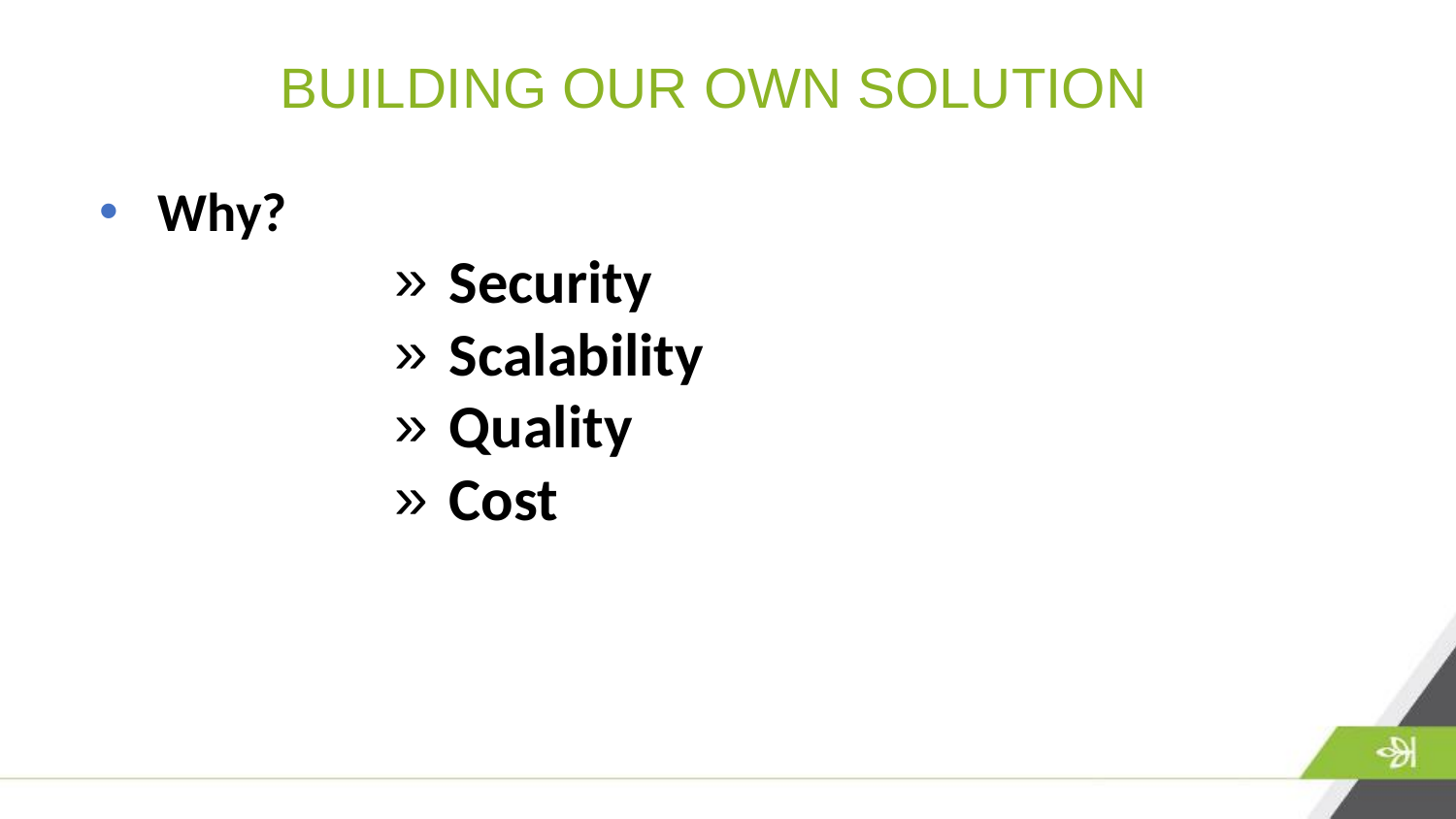

# BUILDING OUR OWN SOLUTION
Why?
Security
Scalability
Quality
Cost